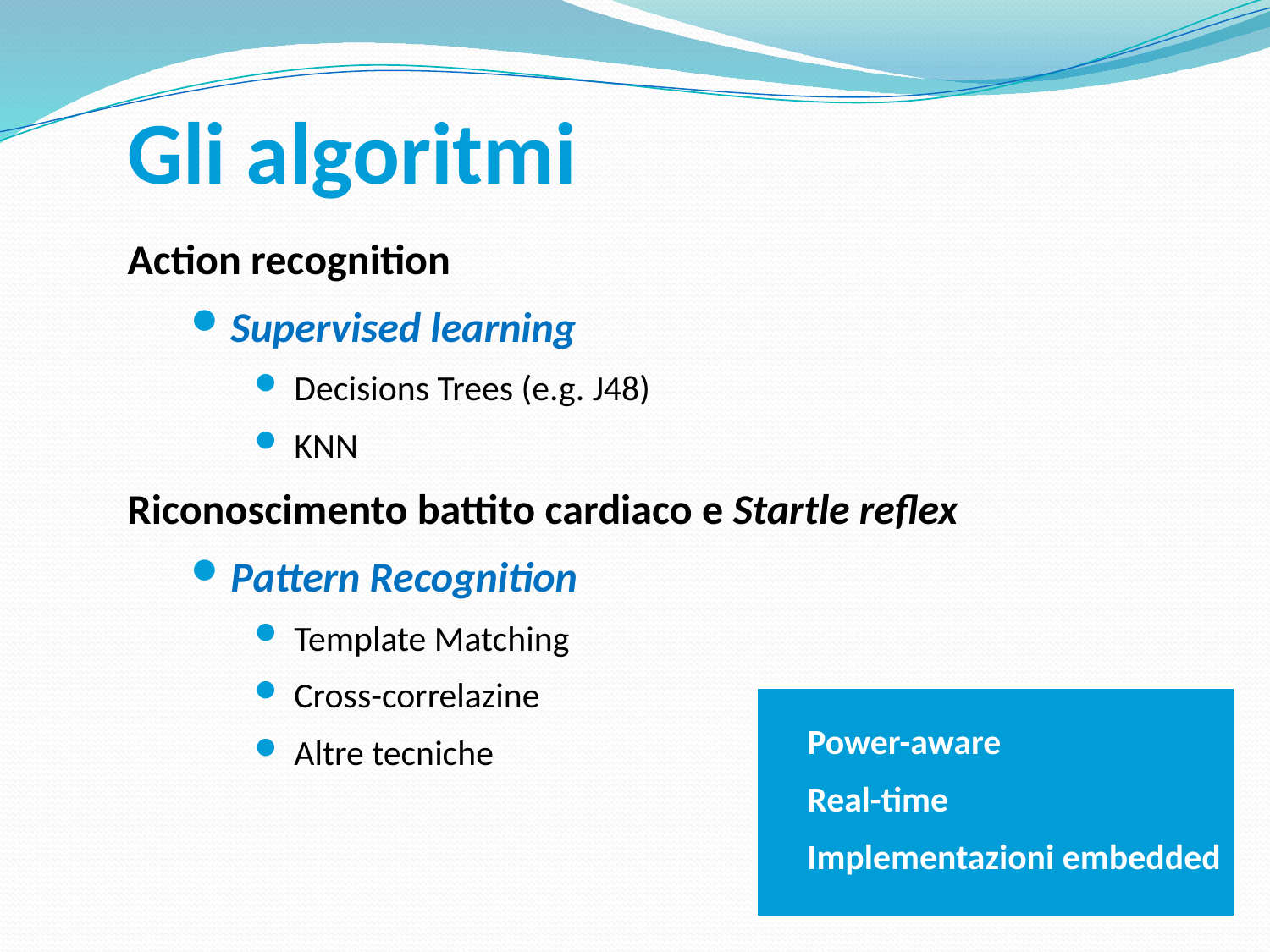

Gli algoritmi
Action recognition
Supervised learning
Decisions Trees (e.g. J48)
KNN
Riconoscimento battito cardiaco e Startle reflex
Pattern Recognition
Template Matching
Cross-correlazine
Altre tecniche
Power-aware
Real-time
Implementazioni embedded